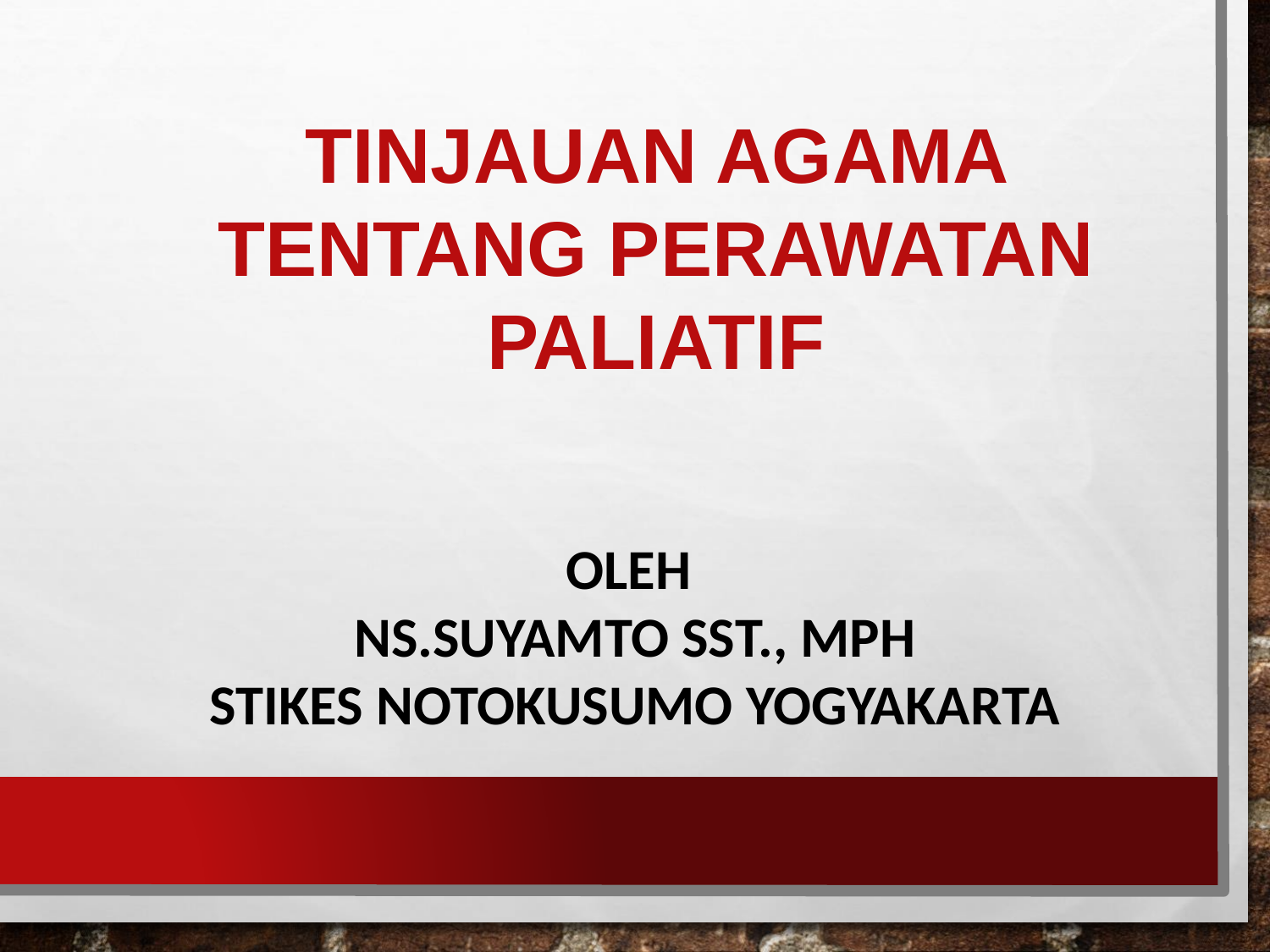

# TINJAUAN AGAMA TENTANG PERAWATAN PALIATIF
OLEH
NS.SUYAMTO SST., MPH
STIKES NOTOKUSUMO YOGYAKARTA